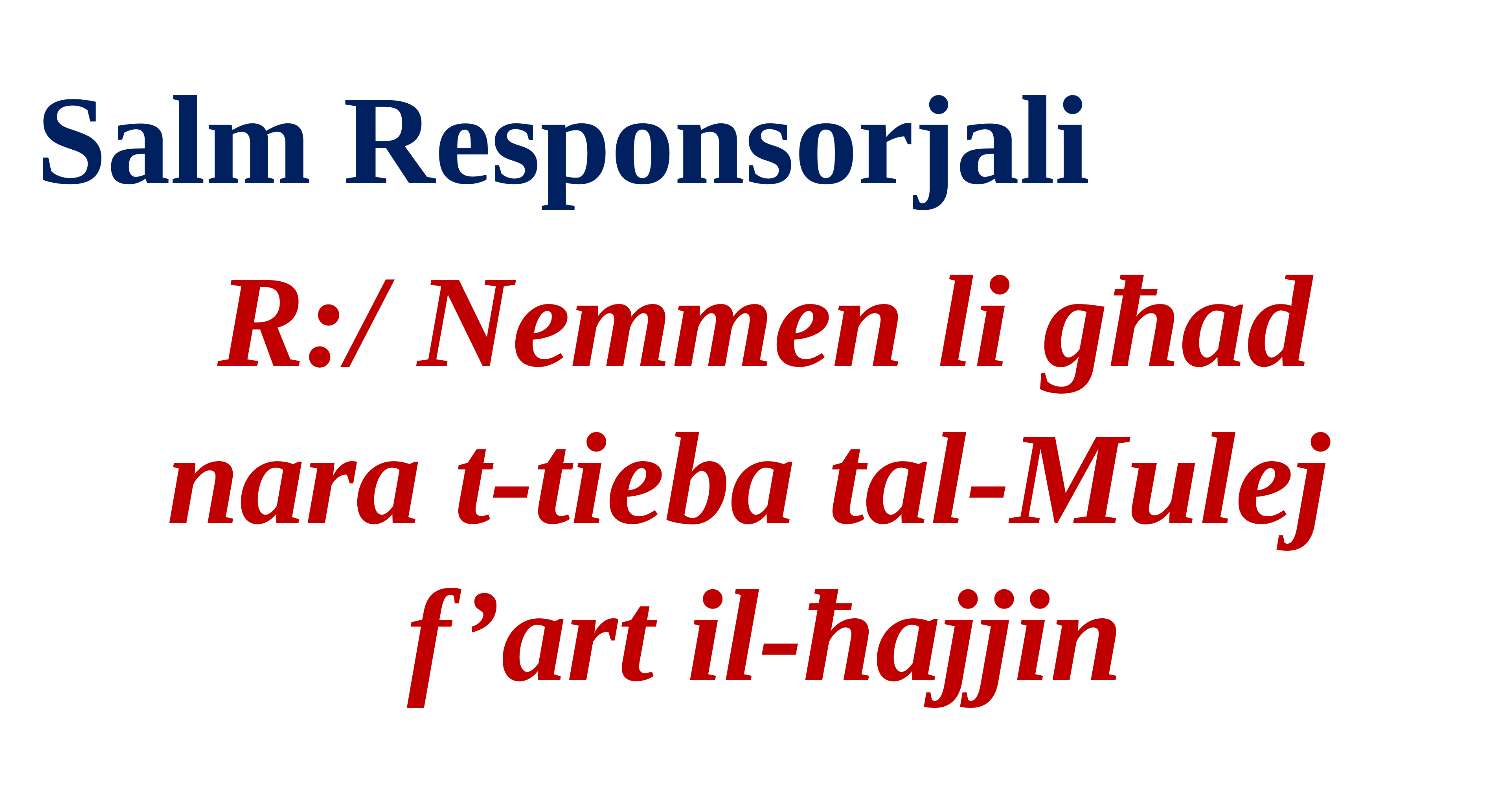

Salm Responsorjali
R:/ Nemmen li għad nara t-tieba tal-Mulej
f’art il-ħajjin